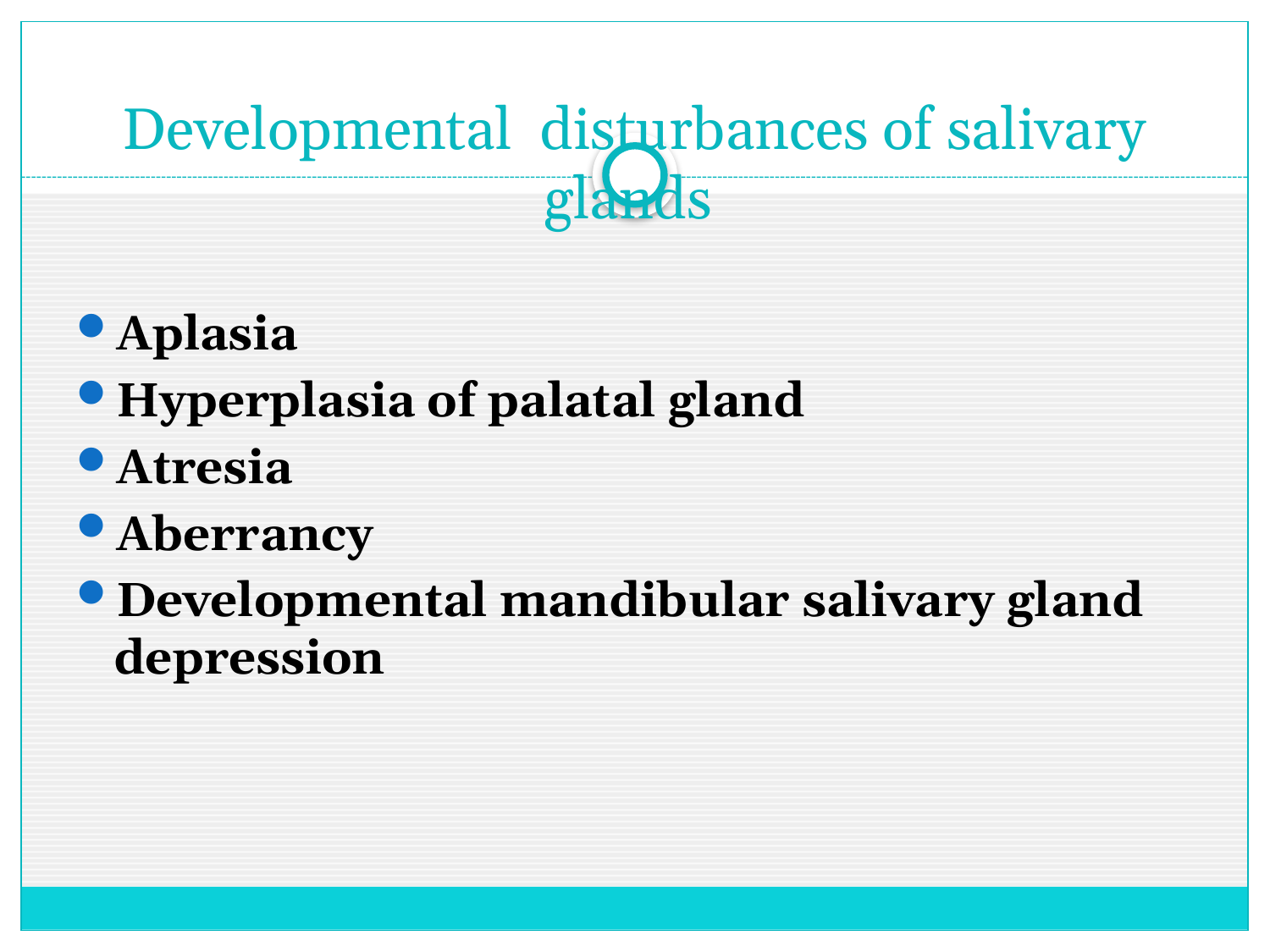

# Developmental  disturbances of salivary glands
Aplasia
Hyperplasia of palatal gland
Atresia
Aberrancy
Developmental mandibular salivary gland depression